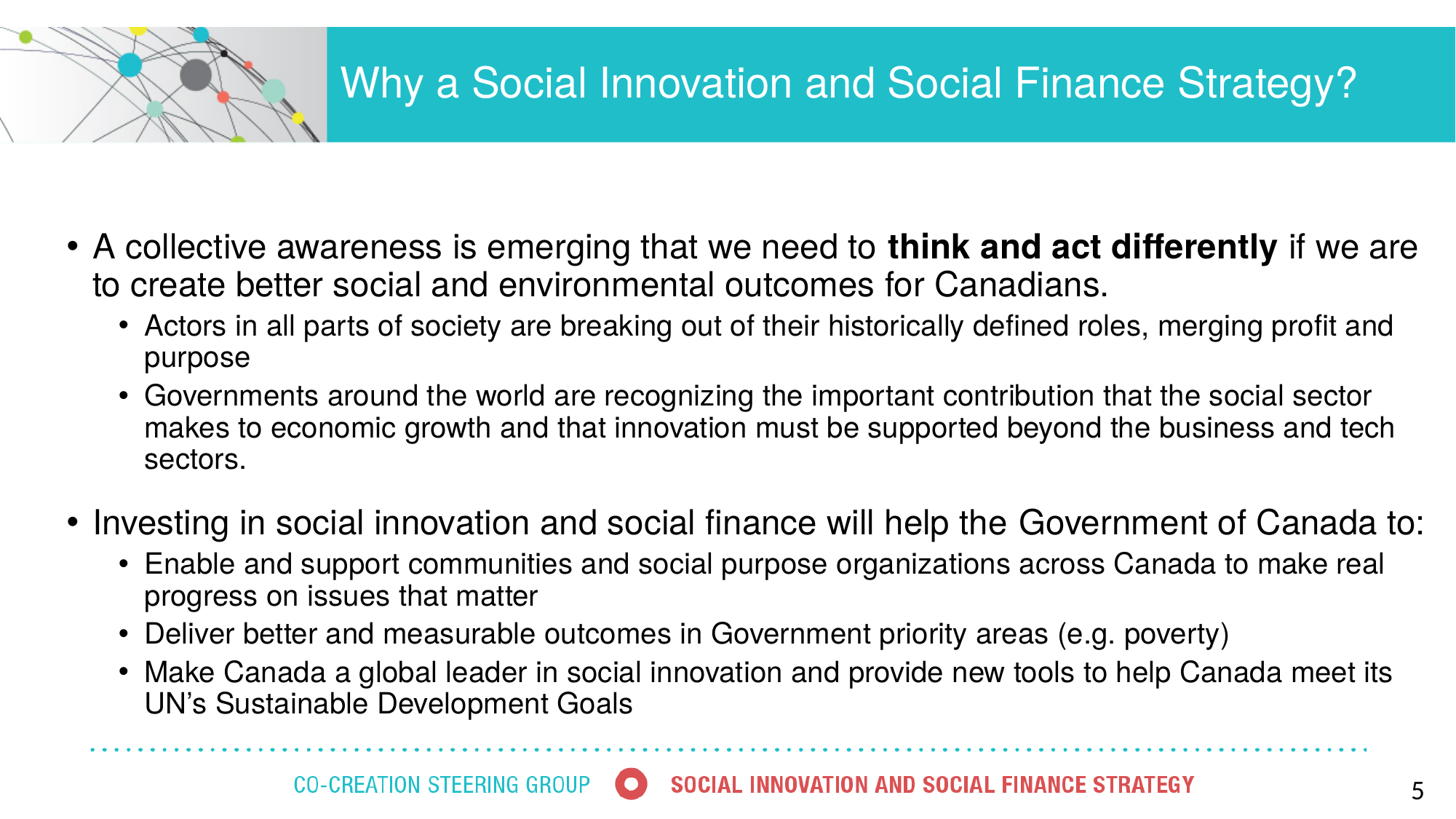

# Why a Social Innovation and Social Finance Strategy?

A collective awareness is emerging that we need to think and act differently if we are to create better social and environmental outcomes for Canadians.
Actors in all parts of society are breaking out of their historically defined roles, merging profit and purpose
Governments around the world are recognizing the important contribution that the social sector makes to economic growth and that innovation must be supported beyond the business and tech sectors.
Investing in social innovation and social finance will help the Government of Canada to:
Enable and support communities and social purpose organizations across Canada to make real progress on issues that matter
Deliver better and measurable outcomes in Government priority areas (e.g. poverty)
Make Canada a global leader in social innovation and provide new tools to help Canada meet its UN’s Sustainable Development Goals

5